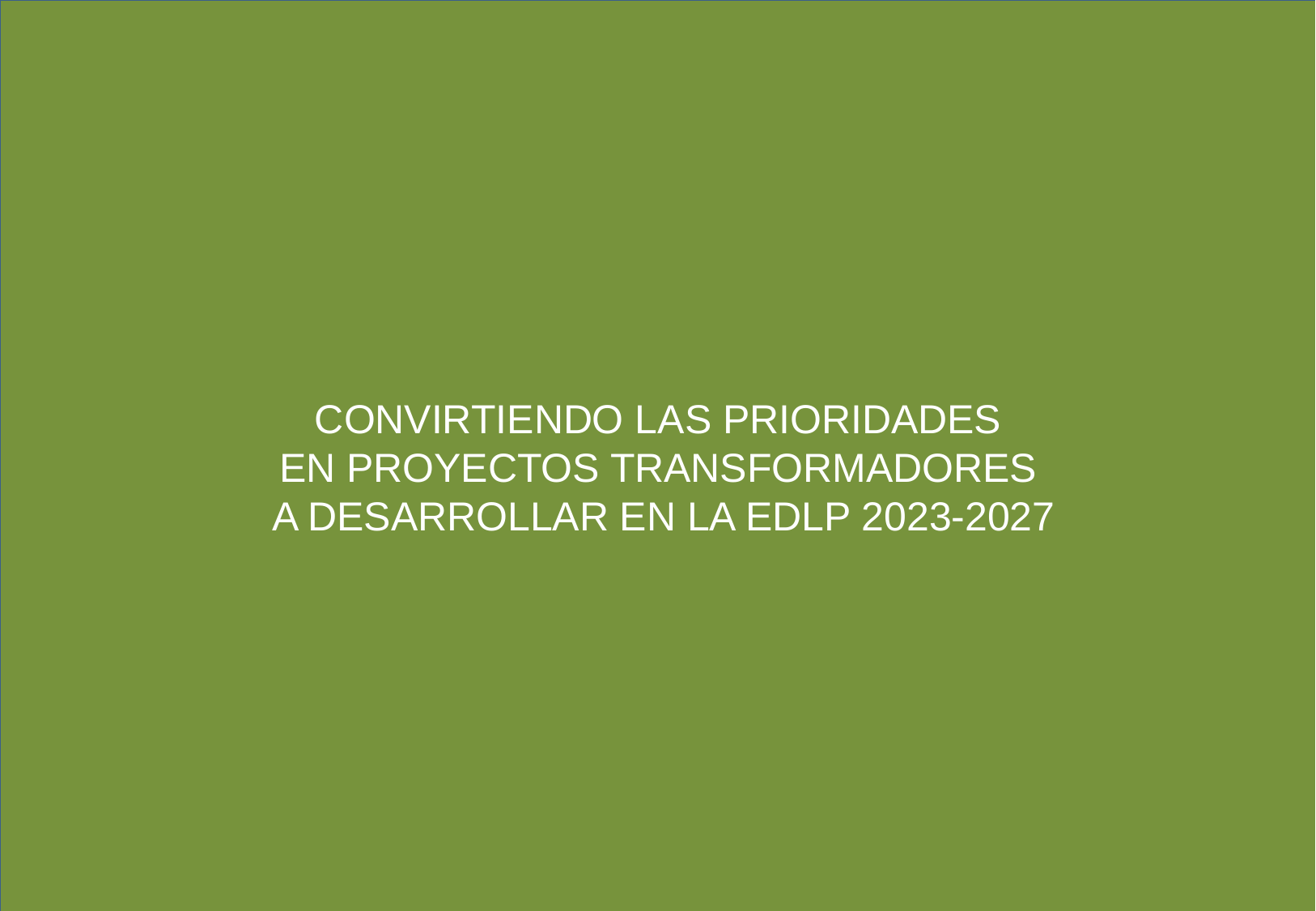

CONVIRTIENDO LAS PRIORIDADES
EN PROYECTOS TRANSFORMADORES
A DESARROLLAR EN LA EDLP 2023-2027